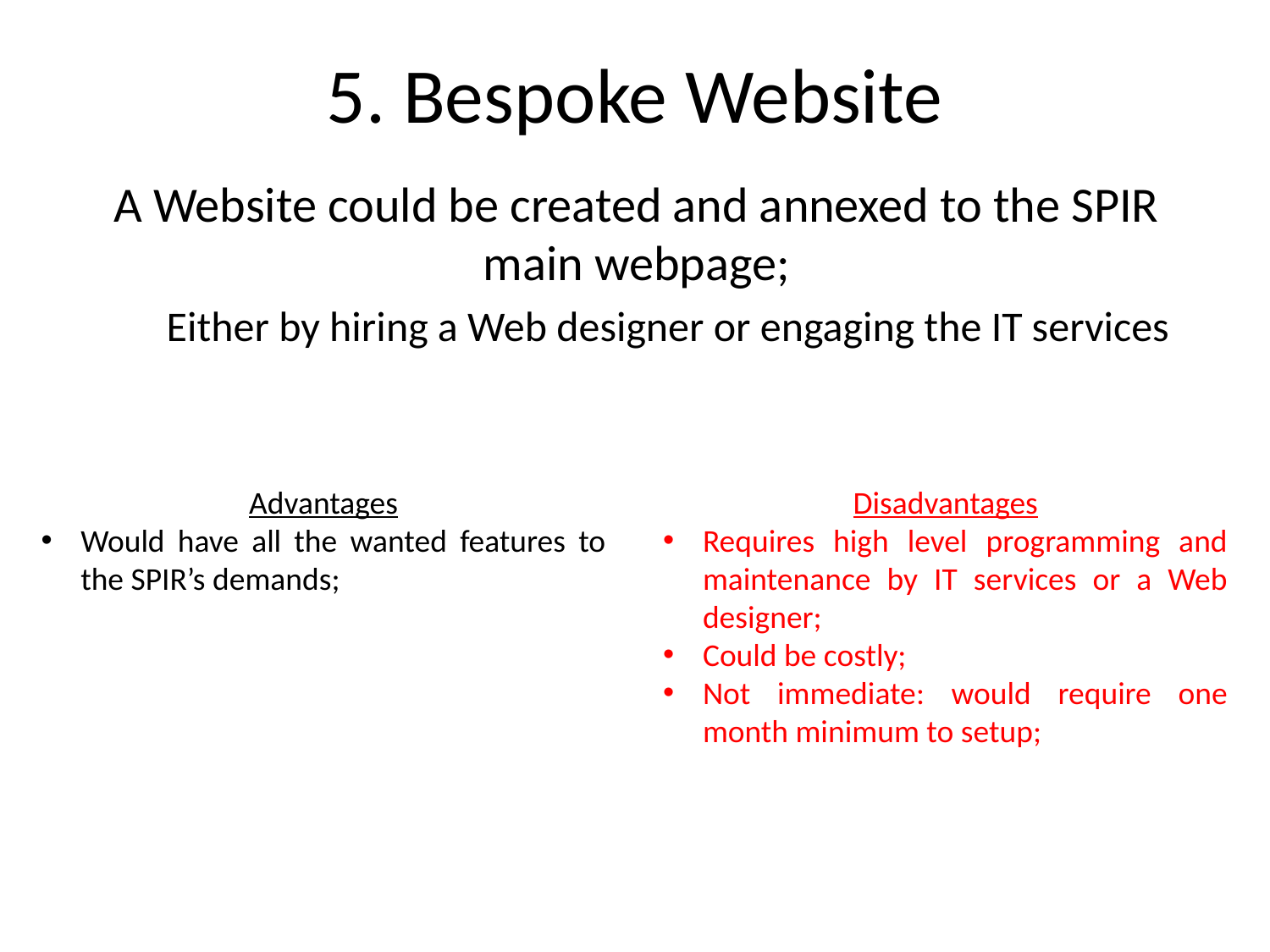

# 5. Bespoke Website
A Website could be created and annexed to the SPIR main webpage;
Either by hiring a Web designer or engaging the IT services
Advantages
Would have all the wanted features to the SPIR’s demands;

Disadvantages
Requires high level programming and maintenance by IT services or a Web designer;
Could be costly;
Not immediate: would require one month minimum to setup;